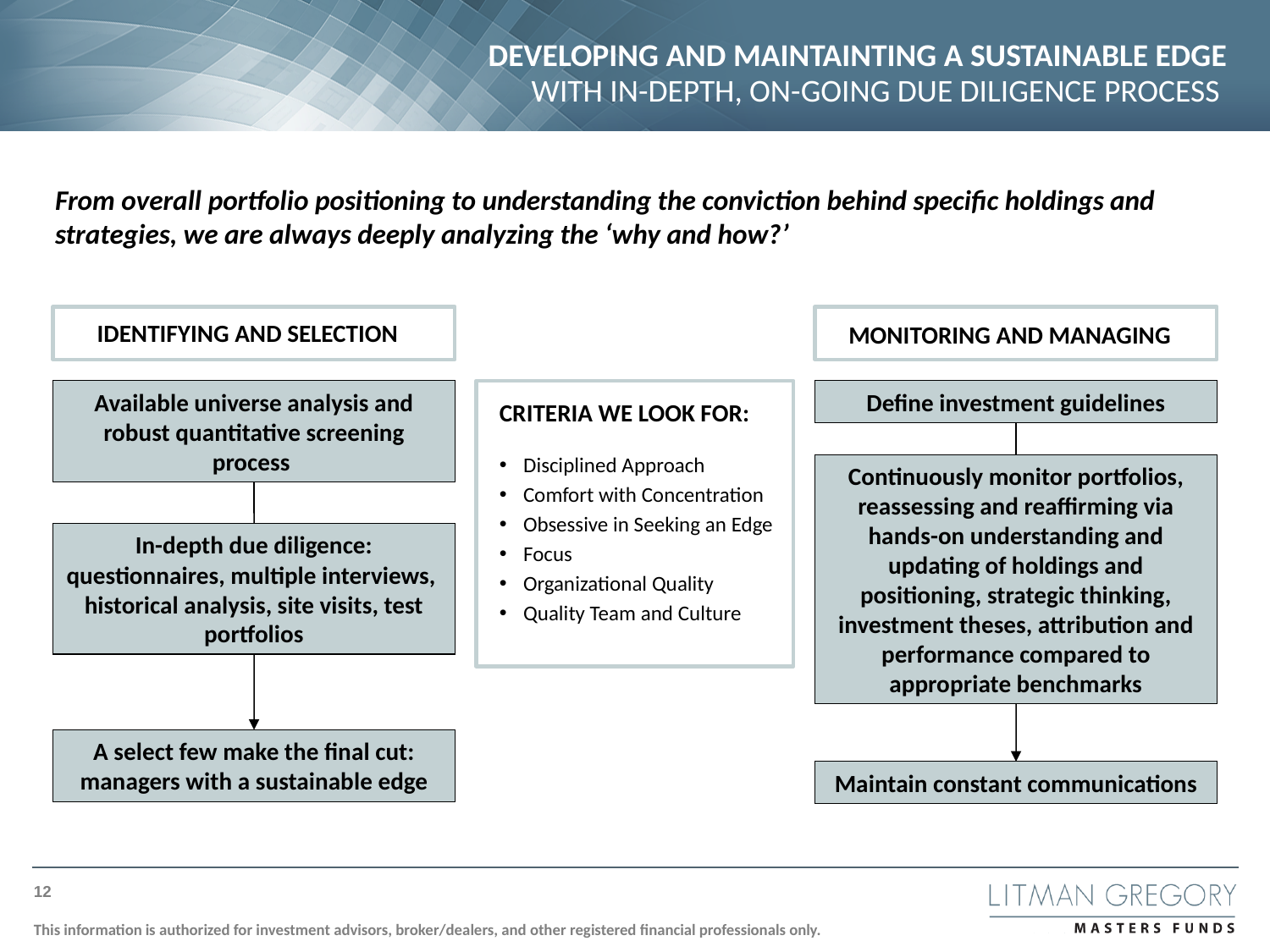

# DEVELOPING AND MAINTAINTING A SUSTAINABLE EDGE WITH IN-DEPTH, ON-GOING DUE DILIGENCE PROCESS
From overall portfolio positioning to understanding the conviction behind specific holdings and strategies, we are always deeply analyzing the ‘why and how?’
Criteria We Look For:

IDENTIFYING AND SELECTION
MONITORING AND MANAGING

Available universe analysis and robust quantitative screening process

Define investment guidelines
CRITERIA WE LOOK FOR:

Disciplined Approach
Comfort with Concentration
Obsessive in Seeking an Edge
Focus
Organizational Quality
Quality Team and Culture

Continuously monitor portfolios, reassessing and reaffirming via hands-on understanding and updating of holdings and positioning, strategic thinking, investment theses, attribution and performance compared to appropriate benchmarks
In-depth due diligence:
questionnaires, multiple interviews,
historical analysis, site visits, test portfolios
A select few make the final cut: managers with a sustainable edge
Maintain constant communications
12

This information is authorized for investment advisors, broker/dealers, and other registered financial professionals only.